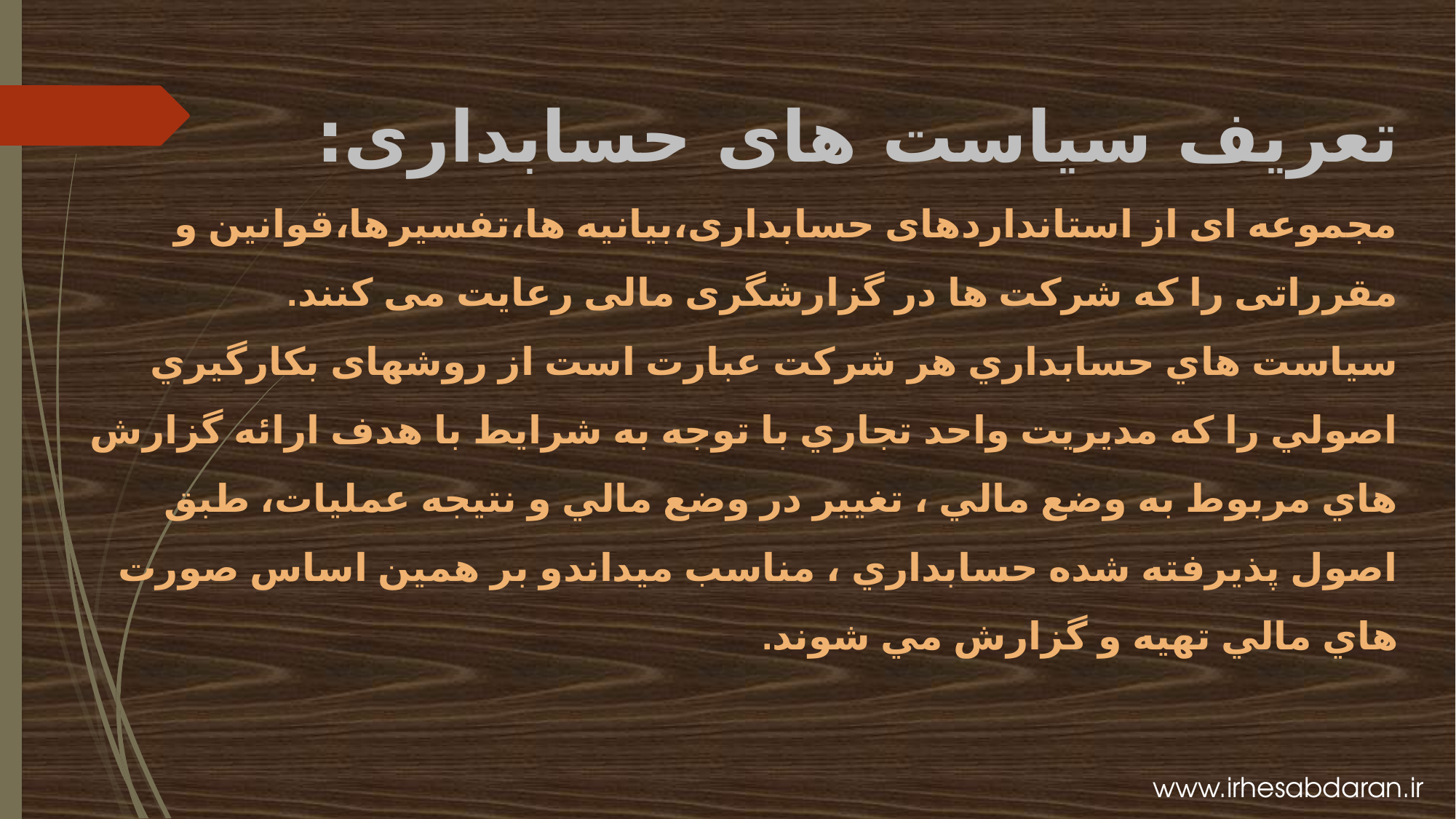

# تعریف سیاست های حسابداری: مجموعه ای از استانداردهای حسابداری،بیانیه ها،تفسیرها،قوانین و مقرراتی را که شرکت ها در گزارشگری مالی رعایت می کنند. سياست هاي حسابداري هر شركت عبارت است از روشهای بكارگيري اصولي را كه مديريت واحد تجاري با توجه به شرايط با هدف ارائه گزارش هاي مربوط به وضع مالي ، تغيير در وضع مالي و نتيجه عمليات، طبق اصول پذيرفته شده حسابداري ، مناسب ميداندو بر همين اساس صورت هاي مالي تهيه و گزارش مي شوند.
www.irhesabdaran.ir